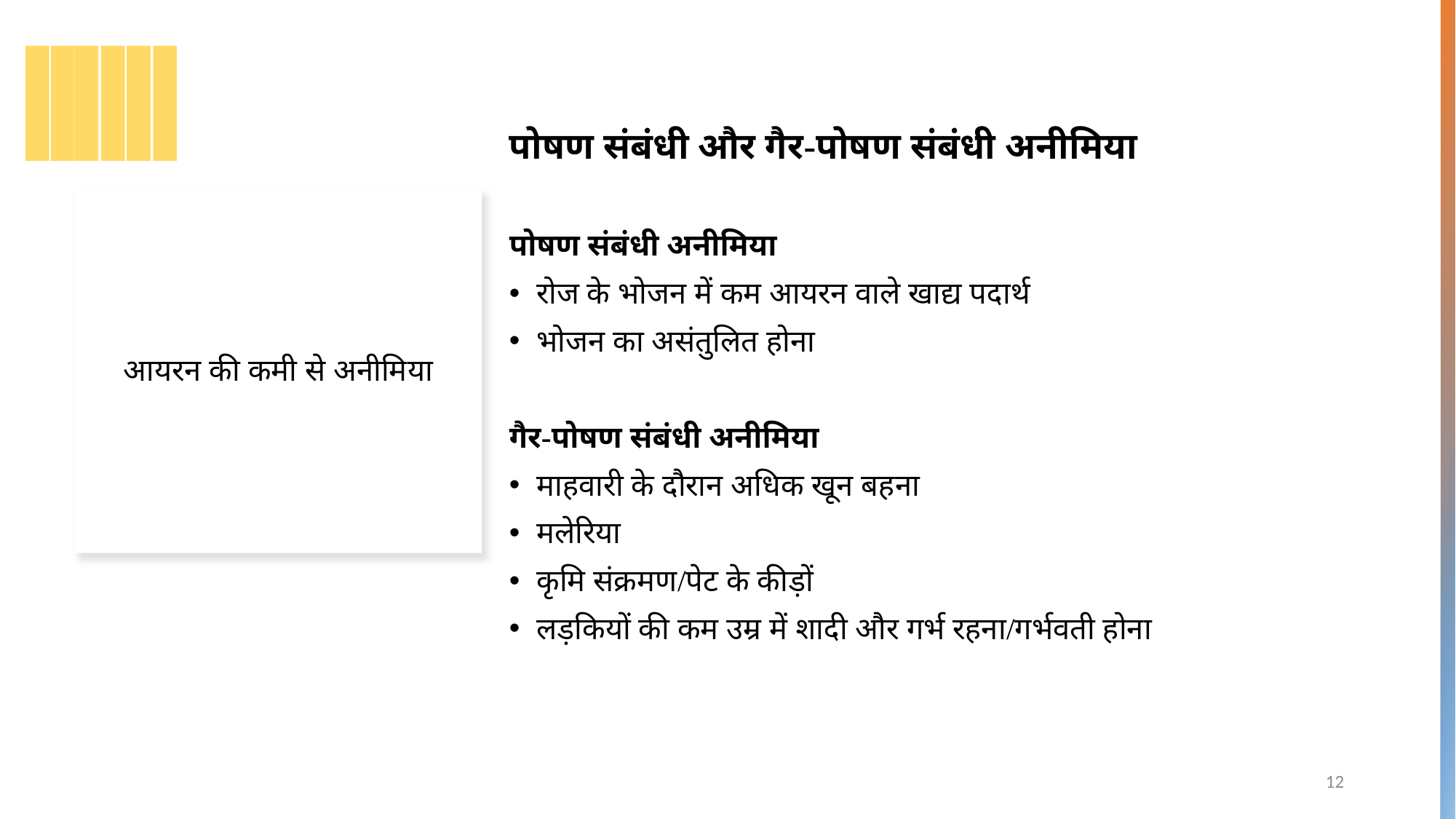

पोषण संबंधी और गैर-पोषण संबंधी अनीमिया

पोषण संबंधी अनीमिया
रोज के भोजन में कम आयरन वाले खाद्य पदार्थ
भोजन का असंतुलित होना

गैर-पोषण संबंधी अनीमिया
माहवारी के दौरान अधिक खून बहना
मलेरिया
कृमि संक्रमण/पेट के कीड़ों
लड़कियों की कम उम्र में शादी और गर्भ रहना/गर्भवती होना

# आयरन की कमी से अनीमिया
12